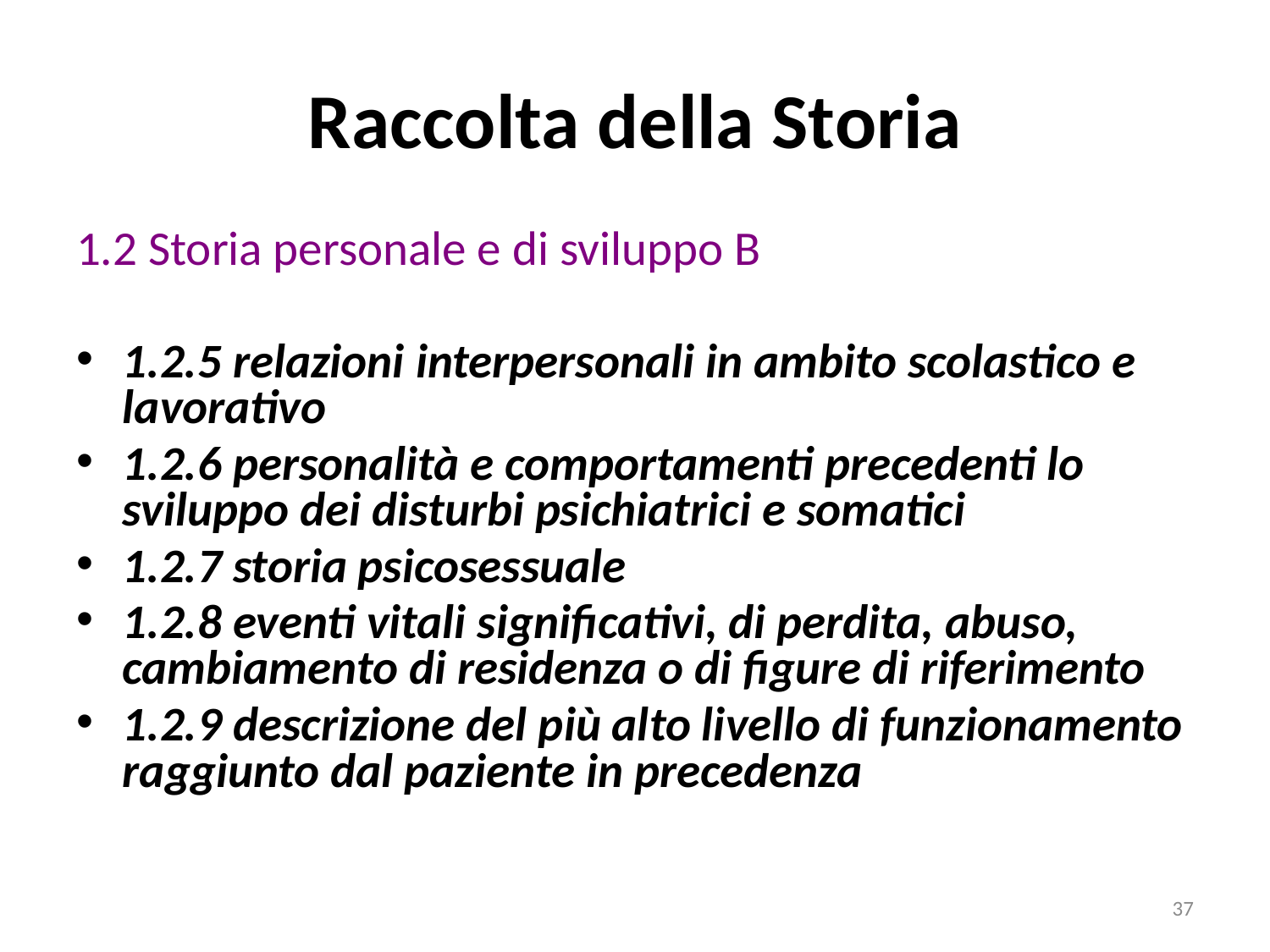

# Raccolta della Storia
1.2 Storia personale e di sviluppo B

1.2.5 relazioni interpersonali in ambito scolastico e lavorativo
1.2.6 personalità e comportamenti precedenti lo sviluppo dei disturbi psichiatrici e somatici
1.2.7 storia psicosessuale
1.2.8 eventi vitali significativi, di perdita, abuso, cambiamento di residenza o di figure di riferimento
1.2.9 descrizione del più alto livello di funzionamento raggiunto dal paziente in precedenza
37